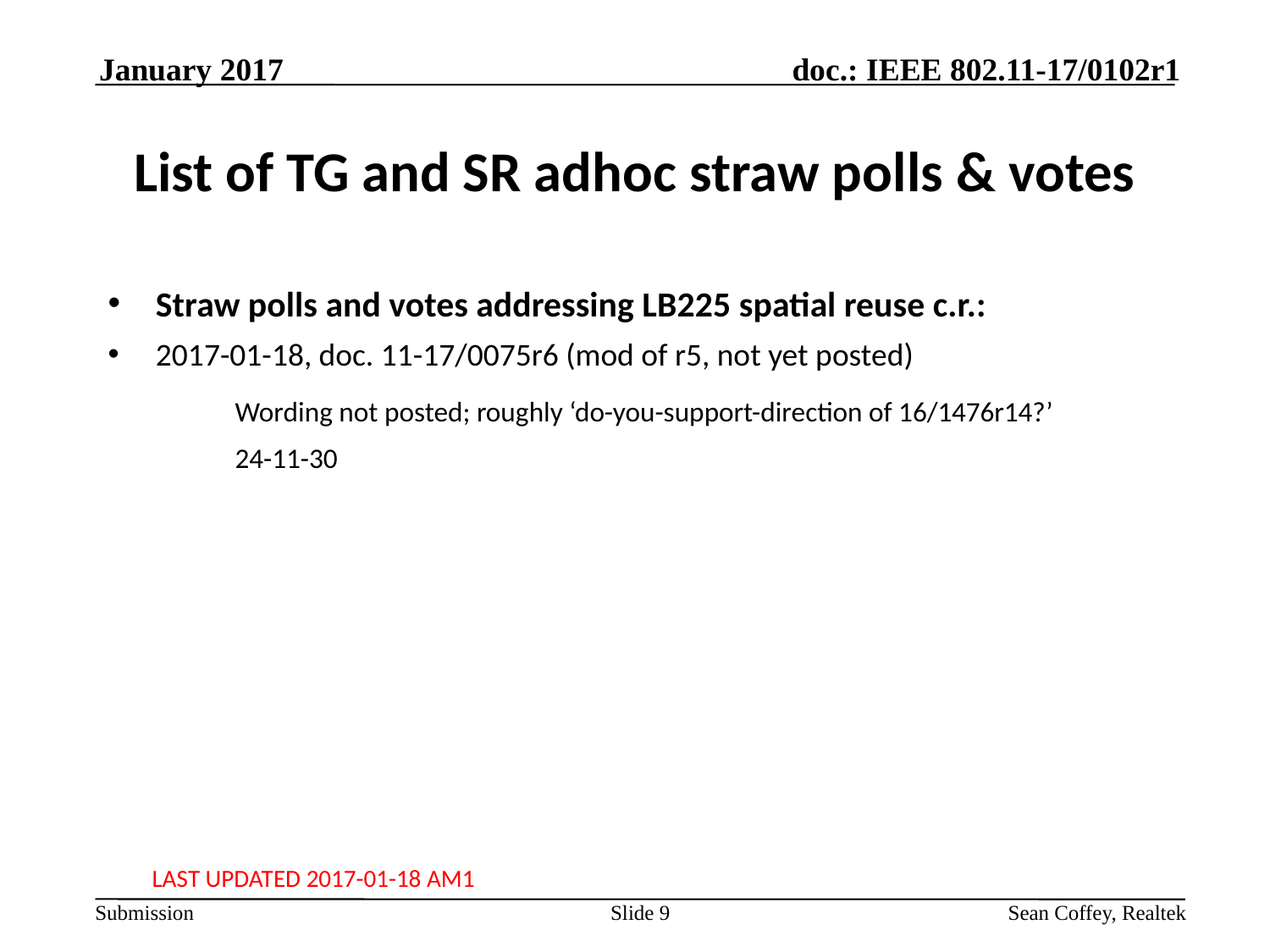

January 2017
# List of TG and SR adhoc straw polls & votes
Straw polls and votes addressing LB225 spatial reuse c.r.:
2017-01-18, doc. 11-17/0075r6 (mod of r5, not yet posted)
	Wording not posted; roughly ‘do-you-support-direction of 16/1476r14?’
	24-11-30
LAST UPDATED 2017-01-18 AM1
Slide 9
Sean Coffey, Realtek